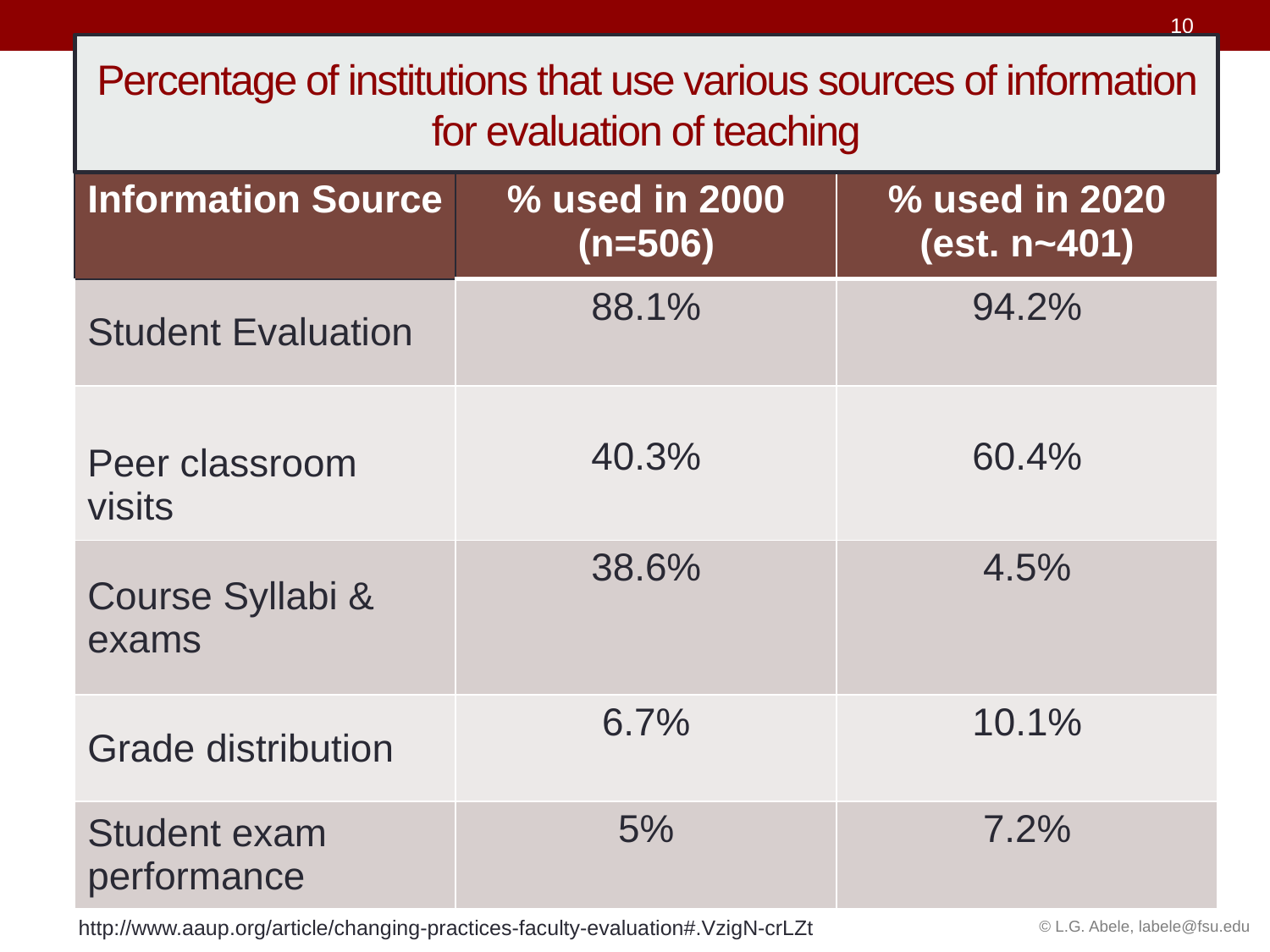

# Percentage of institutions that use various sources of information for evaluation of teaching
| Information Source | % used in 2000 (n=506) | % used in 2020 (est. n~401) |
| --- | --- | --- |
| Student Evaluation | 88.1% | 94.2% |
| Peer classroom visits | 40.3% | 60.4% |
| Course Syllabi & exams | 38.6% | 4.5% |
| Grade distribution | 6.7% | 10.1% |
| Student exam performance | 5% | 7.2% |
|  |
| --- |
http://www.aaup.org/article/changing-practices-faculty-evaluation#.VzigN-crLZt